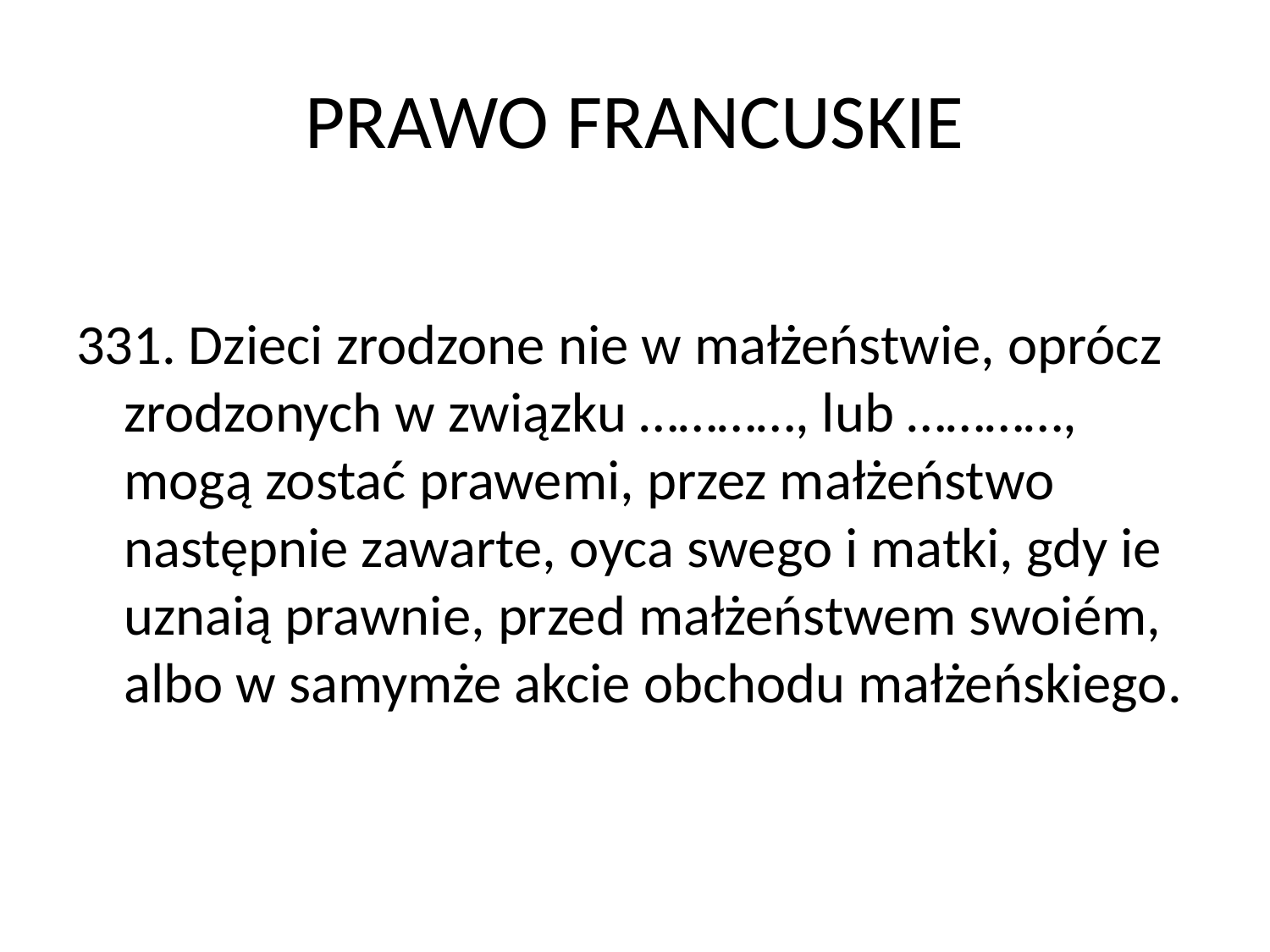

# PRAWO FRANCUSKIE

331. Dzieci zrodzone nie w małżeństwie, oprócz zrodzonych w związku …………, lub …………, mogą zostać prawemi, przez małżeństwo następnie zawarte, oyca swego i matki, gdy ie uznaią prawnie, przed małżeństwem swoiém, albo w samymże akcie obchodu małżeńskiego.